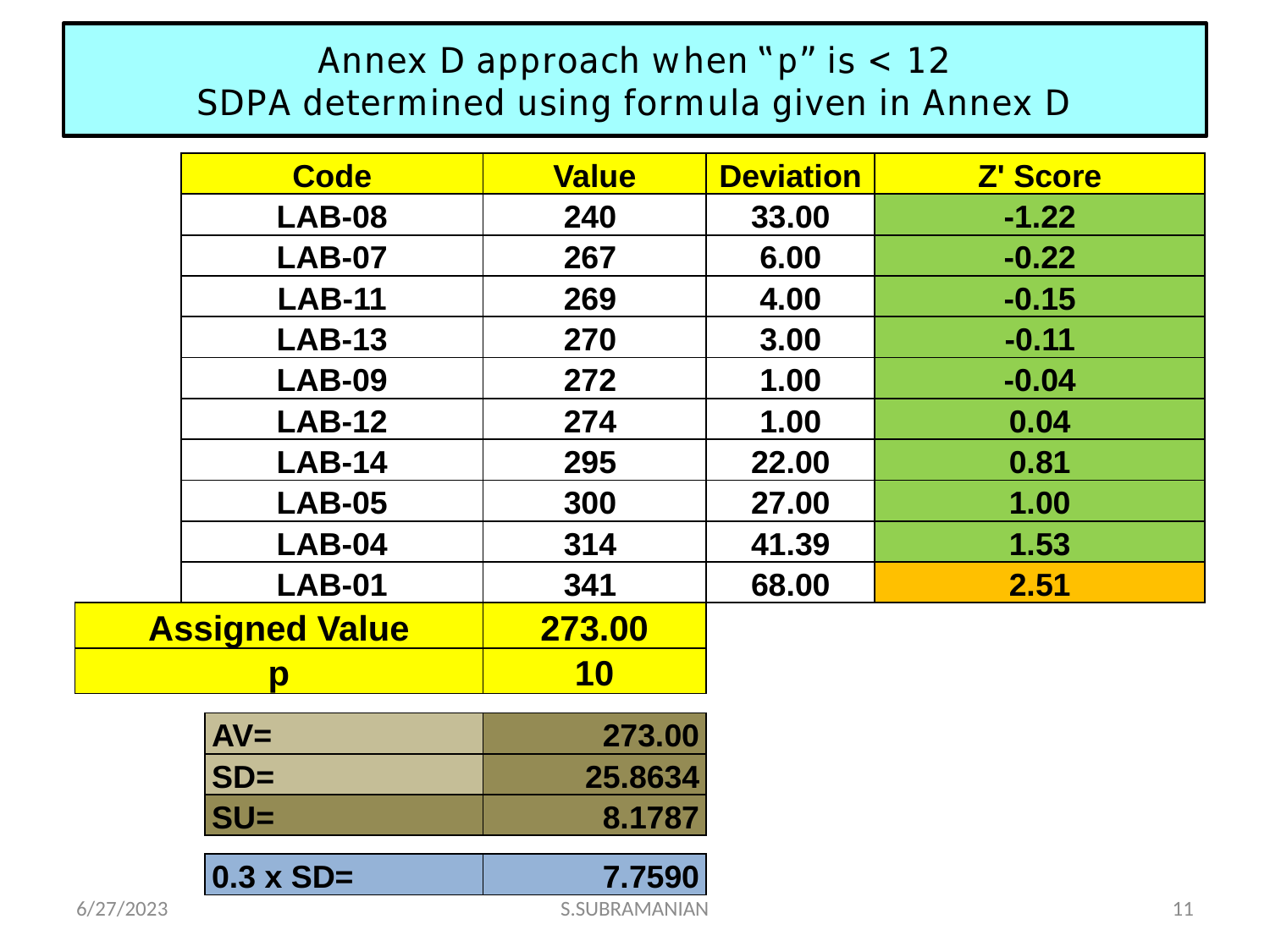

# Annex D approach when “p” is < 12 SDPA determined using formula given in Annex D
|  | Code |  | Value | Deviation | Z' Score |
| --- | --- | --- | --- | --- | --- |
|  | LAB-08 |  | 240 | 33.00 | -1.22 |
|  | LAB-07 |  | 267 | 6.00 | -0.22 |
|  | LAB-11 |  | 269 | 4.00 | -0.15 |
|  | LAB-13 |  | 270 | 3.00 | -0.11 |
|  | LAB-09 |  | 272 | 1.00 | -0.04 |
|  | LAB-12 |  | 274 | 1.00 | 0.04 |
|  | LAB-14 |  | 295 | 22.00 | 0.81 |
|  | LAB-05 |  | 300 | 27.00 | 1.00 |
|  | LAB-04 |  | 314 | 41.39 | 1.53 |
|  | LAB-01 |  | 341 | 68.00 | 2.51 |
| Assigned Value |  |  | 273.00 |  |  |
| p |  |  | 10 |  |  |
|  |  |  |  |  |  |
|  |  | AV= | 273.00 |  |  |
|  |  | SD= | 25.8634 |  |  |
|  |  | SU= | 8.1787 |  |  |
|  |  |  |  |  |  |
|  |  | 0.3 x SD= | 7.7590 |  |  |
6/27/2023
S.SUBRAMANIAN
11